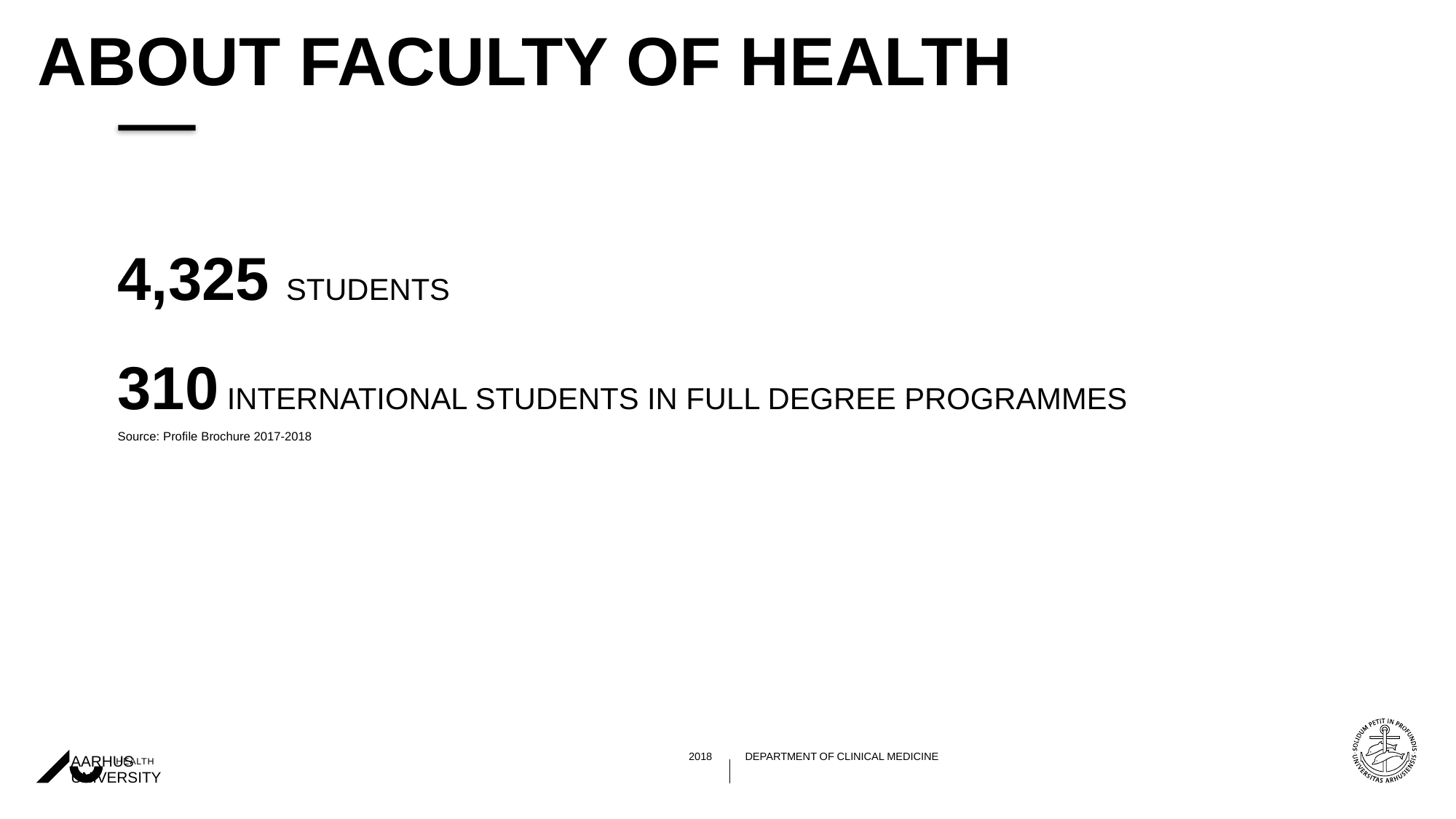

# About Faculty of health
4,325 STUDENTS
310 INTERNATIONAL STUDENTS IN FULL DEGREE PROGRAMMES
Source: Profile Brochure 2017-2018

18/03/201910/08/2018